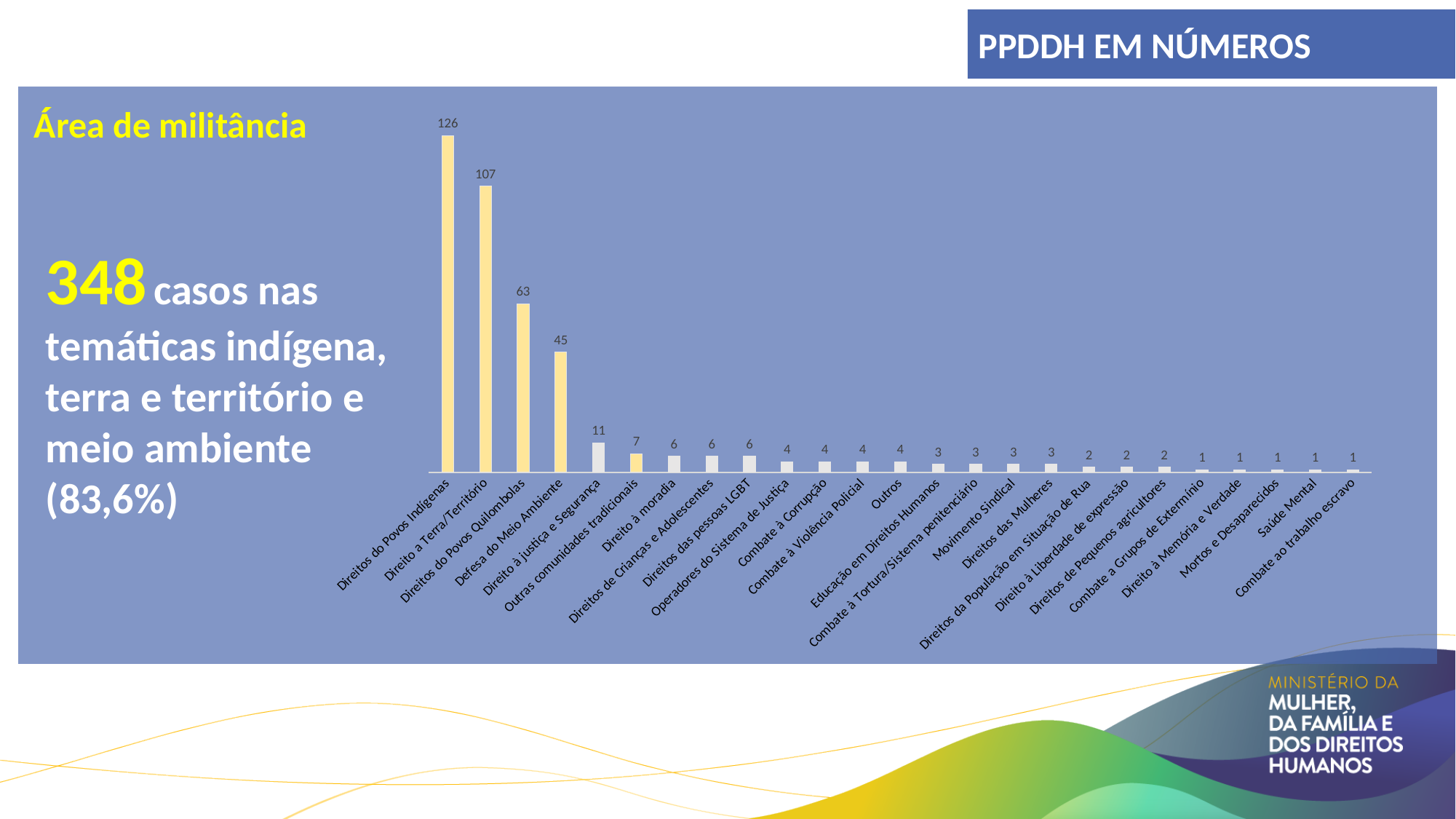

PPDDH EM NÚMEROS

Área de militância

### Chart

| Category |  |
|---|---|
| Direitos do Povos Indígenas | 126.0 |
| Direito a Terra/Território | 107.0 |
| Direitos do Povos Quilombolas | 63.0 |
| Defesa do Meio Ambiente | 45.0 |
| Direito à justiça e Segurança | 11.0 |
| Outras comunidades tradicionais | 7.0 |
| Direito à moradia | 6.0 |
| Direitos de Crianças e Adolescentes | 6.0 |
| Direitos das pessoas LGBT | 6.0 |
| Operadores do Sistema de Justiça | 4.0 |
| Combate à Corrupção | 4.0 |
| Combate à Violência Policial | 4.0 |
| Outros | 4.0 |
| Educação em Direitos Humanos | 3.0 |
| Combate à Tortura/Sistema penitenciário | 3.0 |
| Movimento Sindical | 3.0 |
| Direitos das Mulheres | 3.0 |
| Direitos da População em Situação de Rua | 2.0 |
| Direito à Liberdade de expressão | 2.0 |
| Direitos de Pequenos agricultores | 2.0 |
| Combate a Grupos de Extermínio | 1.0 |
| Direito à Memória e Verdade | 1.0 |
| Mortos e Desaparecidos | 1.0 |
| Saúde Mental | 1.0 |
| Combate ao trabalho escravo | 1.0 |
348 casos nas temáticas indígena, terra e território e meio ambiente (83,6%)